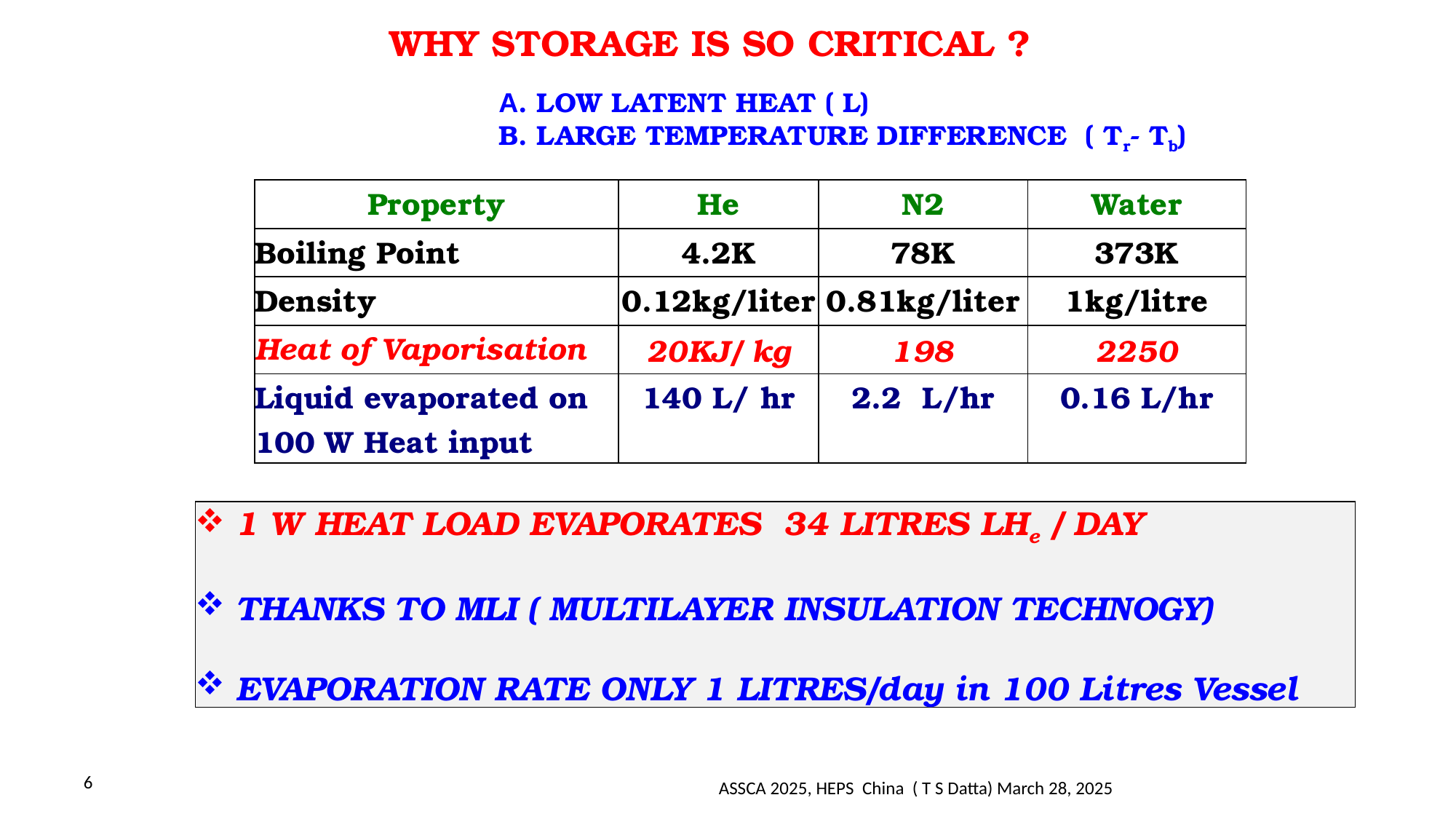

WHY STORAGE IS SO CRITICAL ?

	A. LOW LATENT HEAT ( L)
	B. LARGE TEMPERATURE DIFFERENCE  ( Tr- Tb)
| Property | He | N2 | Water |
| --- | --- | --- | --- |
| Boiling Point | 4.2K | 78K | 373K |
| Density | 0.12kg/liter | 0.81kg/liter | 1kg/litre |
| Heat of Vaporisation | 20KJ/ kg | 198 | 2250 |
| Liquid evaporated on 100 W Heat input | 140 L/ hr | 2.2 L/hr | 0.16 L/hr |
1 W HEAT LOAD EVAPORATES  34 LITRES LHe / DAY

THANKS TO MLI ( MULTILAYER INSULATION TECHNOGY)

EVAPORATION RATE ONLY 1 LITRES/day in 100 Litres Vessel
6
ASSCA 2025, HEPS  China  ( T S Datta) March 28, 2025